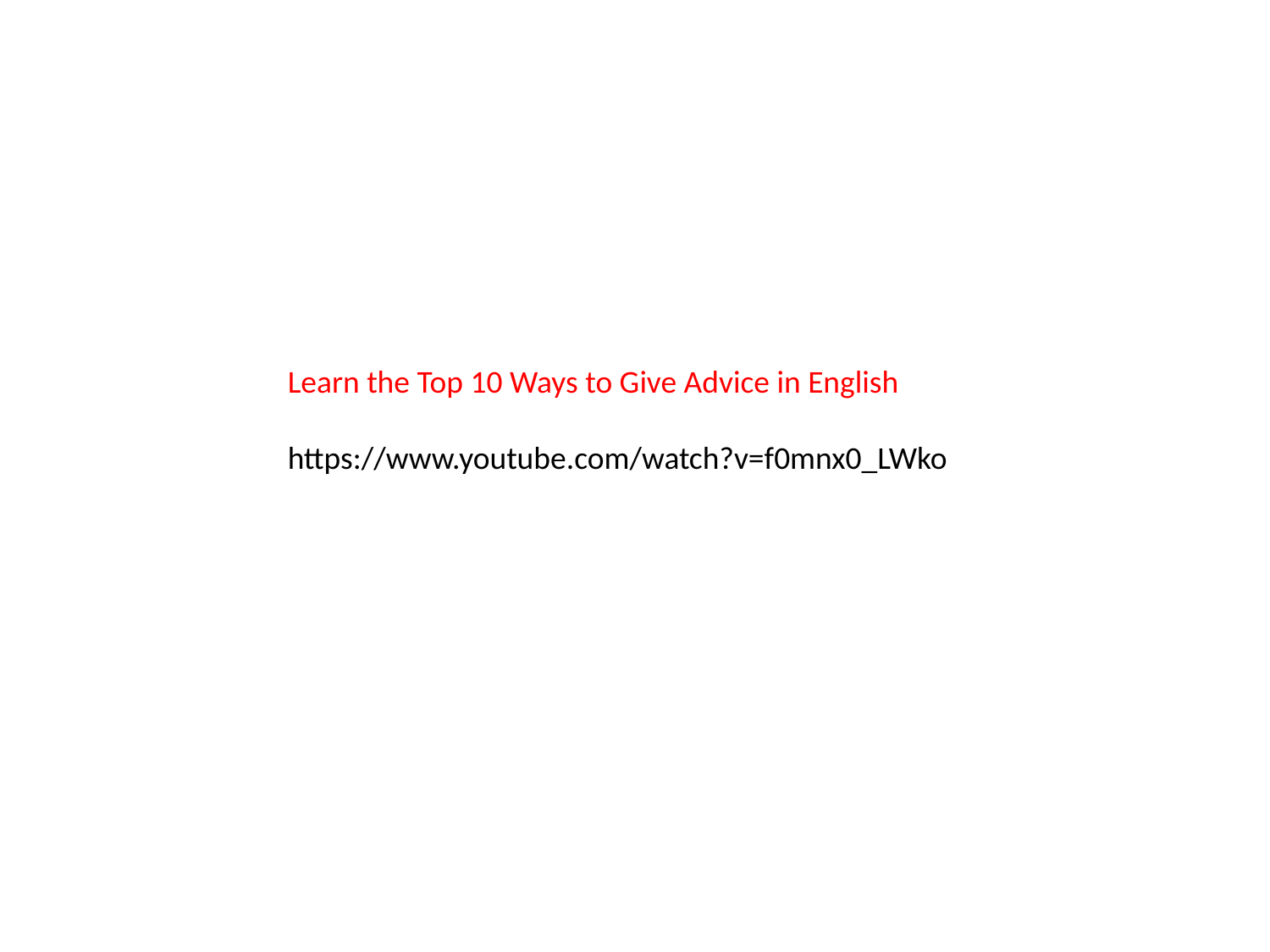

Learn the Top 10 Ways to Give Advice in English

https://www.youtube.com/watch?v=f0mnx0_LWko